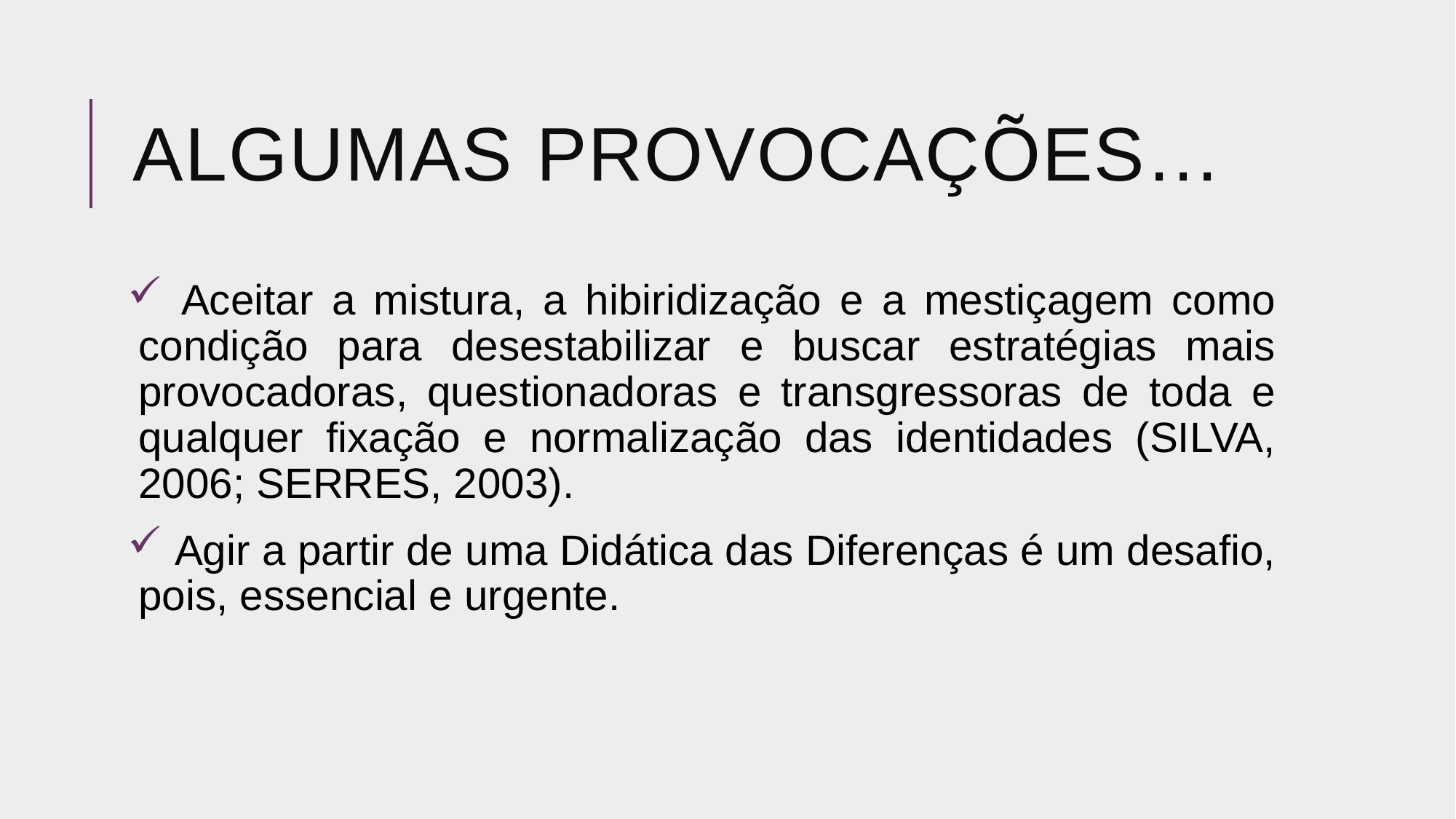

# Algumas provocações…
 Aceitar a mistura, a hibiridização e a mestiçagem como condição para desestabilizar e buscar estratégias mais provocadoras, questionadoras e transgressoras de toda e qualquer fixação e normalização das identidades (SILVA, 2006; SERRES, 2003).
 Agir a partir de uma Didática das Diferenças é um desafio, pois, essencial e urgente.